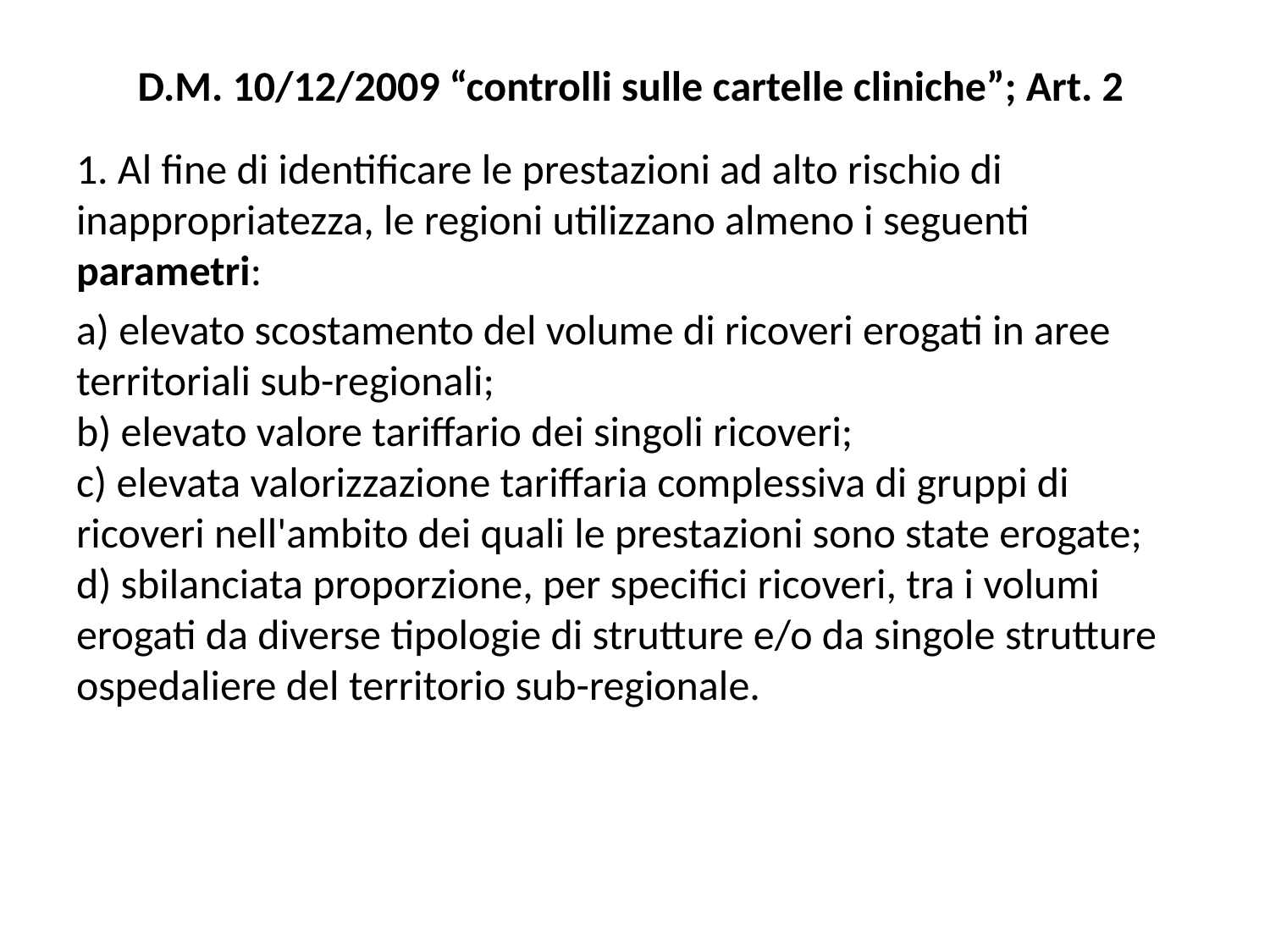

# D.M. 10/12/2009 “controlli sulle cartelle cliniche”; Art. 2
1. Al fine di identificare le prestazioni ad alto rischio di inappropriatezza, le regioni utilizzano almeno i seguenti parametri:
a) elevato scostamento del volume di ricoveri erogati in aree territoriali sub-regionali;
b) elevato valore tariffario dei singoli ricoveri;
c) elevata valorizzazione tariffaria complessiva di gruppi di ricoveri nell'ambito dei quali le prestazioni sono state erogate;
d) sbilanciata proporzione, per specifici ricoveri, tra i volumi erogati da diverse tipologie di strutture e/o da singole strutture ospedaliere del territorio sub-regionale.